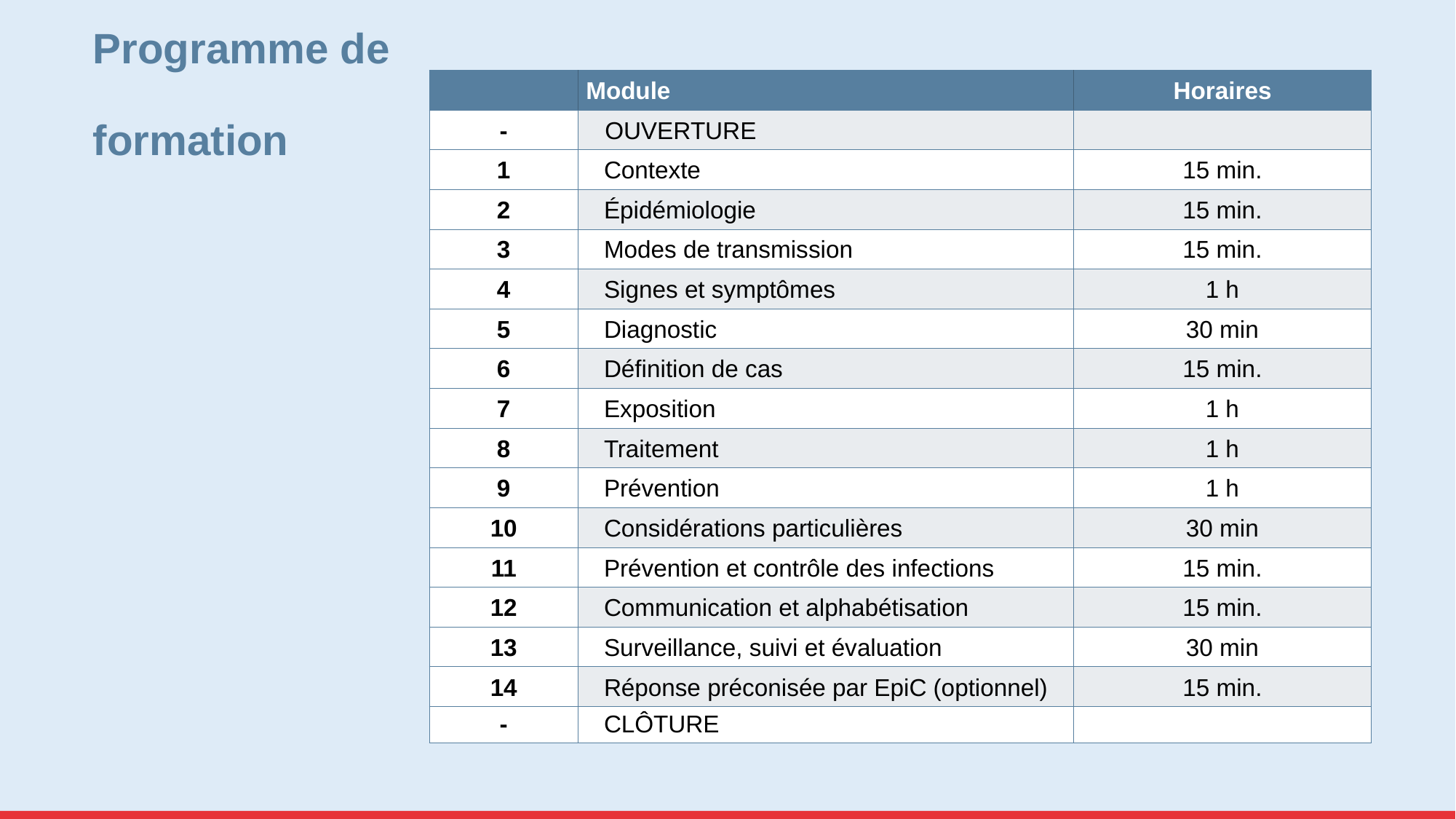

# Programme de formation
|  | Module | Horaires |
| --- | --- | --- |
| - | OUVERTURE |  |
| 1 | Contexte | 15 min. |
| 2 | Épidémiologie | 15 min. |
| 3 | Modes de transmission | 15 min. |
| 4 | Signes et symptômes | 1 h |
| 5 | Diagnostic | 30 min |
| 6 | Définition de cas | 15 min. |
| 7 | Exposition | 1 h |
| 8 | Traitement | 1 h |
| 9 | Prévention | 1 h |
| 10 | Considérations particulières | 30 min |
| 11 | Prévention et contrôle des infections | 15 min. |
| 12 | Communication et alphabétisation | 15 min. |
| 13 | Surveillance, suivi et évaluation | 30 min |
| 14 | Réponse préconisée par EpiC (optionnel) | 15 min. |
| - | CLÔTURE |  |